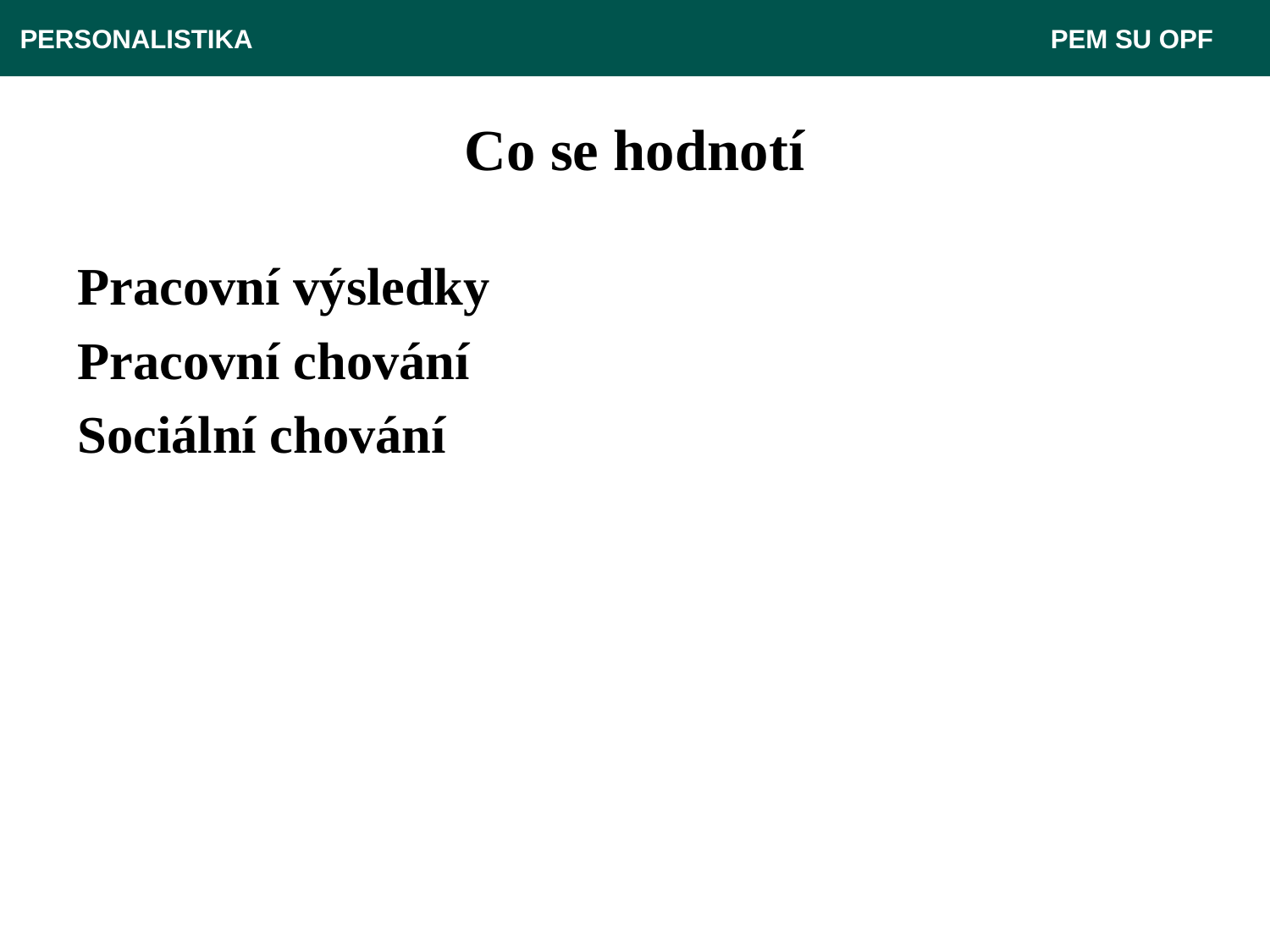

PERSONALISTIKA 							   PEM SU OPF
# Co se hodnotí
Pracovní výsledky
Pracovní chování
Sociální chování